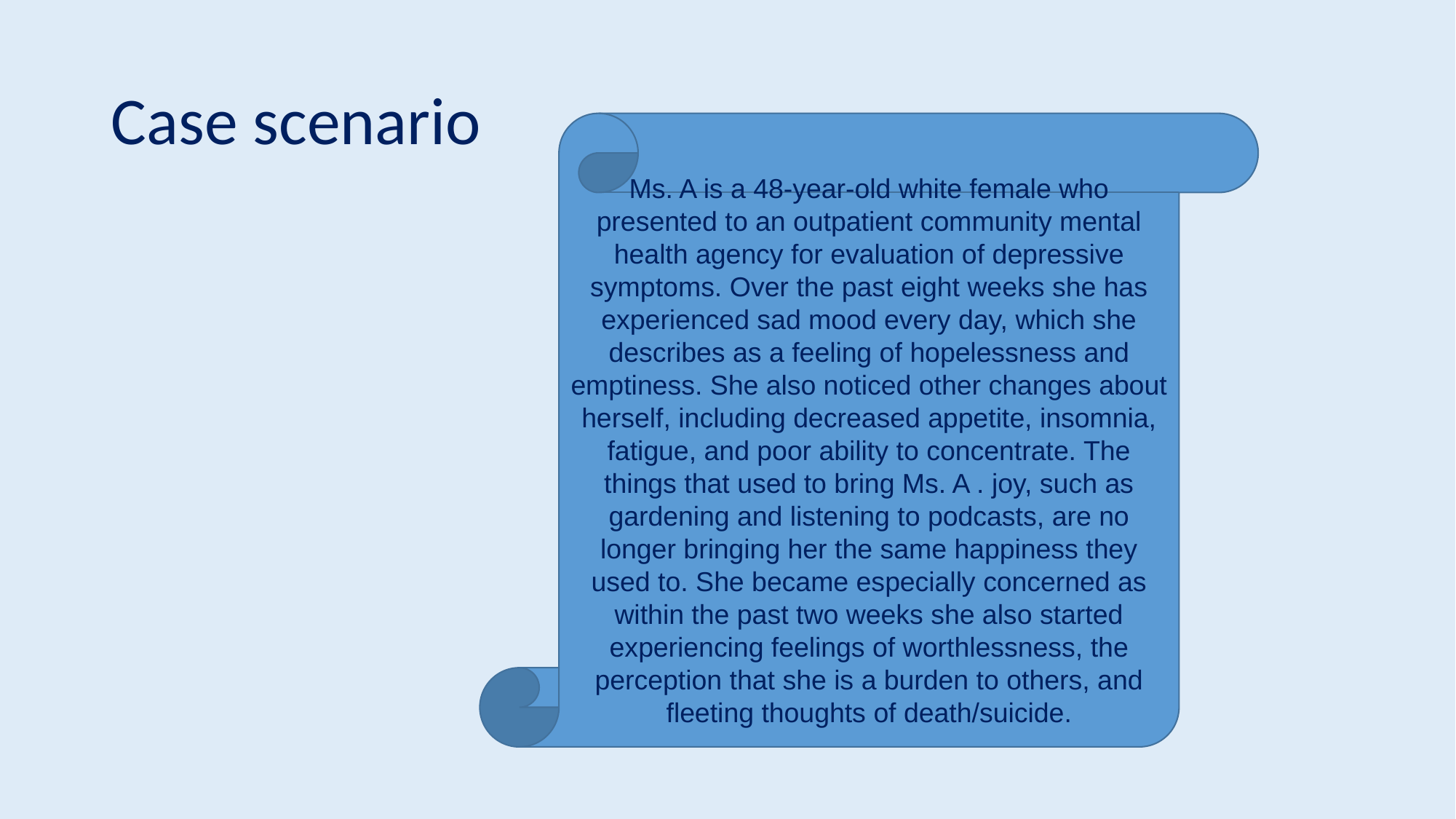

# Case scenario
Ms. A is a 48-year-old white female who presented to an outpatient community mental health agency for evaluation of depressive symptoms. Over the past eight weeks she has experienced sad mood every day, which she describes as a feeling of hopelessness and emptiness. She also noticed other changes about herself, including decreased appetite, insomnia, fatigue, and poor ability to concentrate. The things that used to bring Ms. A . joy, such as gardening and listening to podcasts, are no longer bringing her the same happiness they used to. She became especially concerned as within the past two weeks she also started experiencing feelings of worthlessness, the perception that she is a burden to others, and fleeting thoughts of death/suicide.